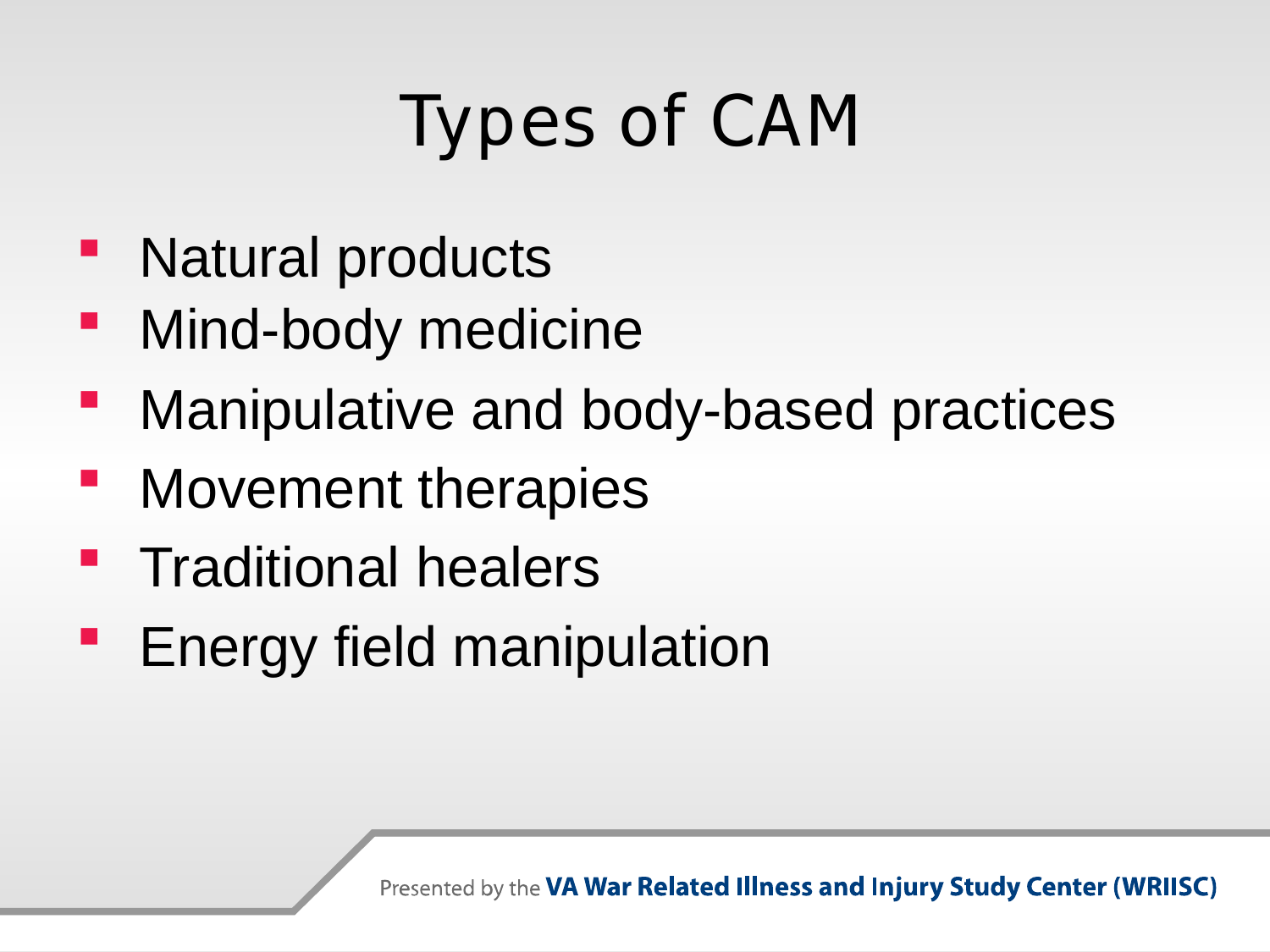

# Types of CAM
 Natural products
 Mind-body medicine
 Manipulative and body-based practices
 Movement therapies
 Traditional healers
 Energy field manipulation